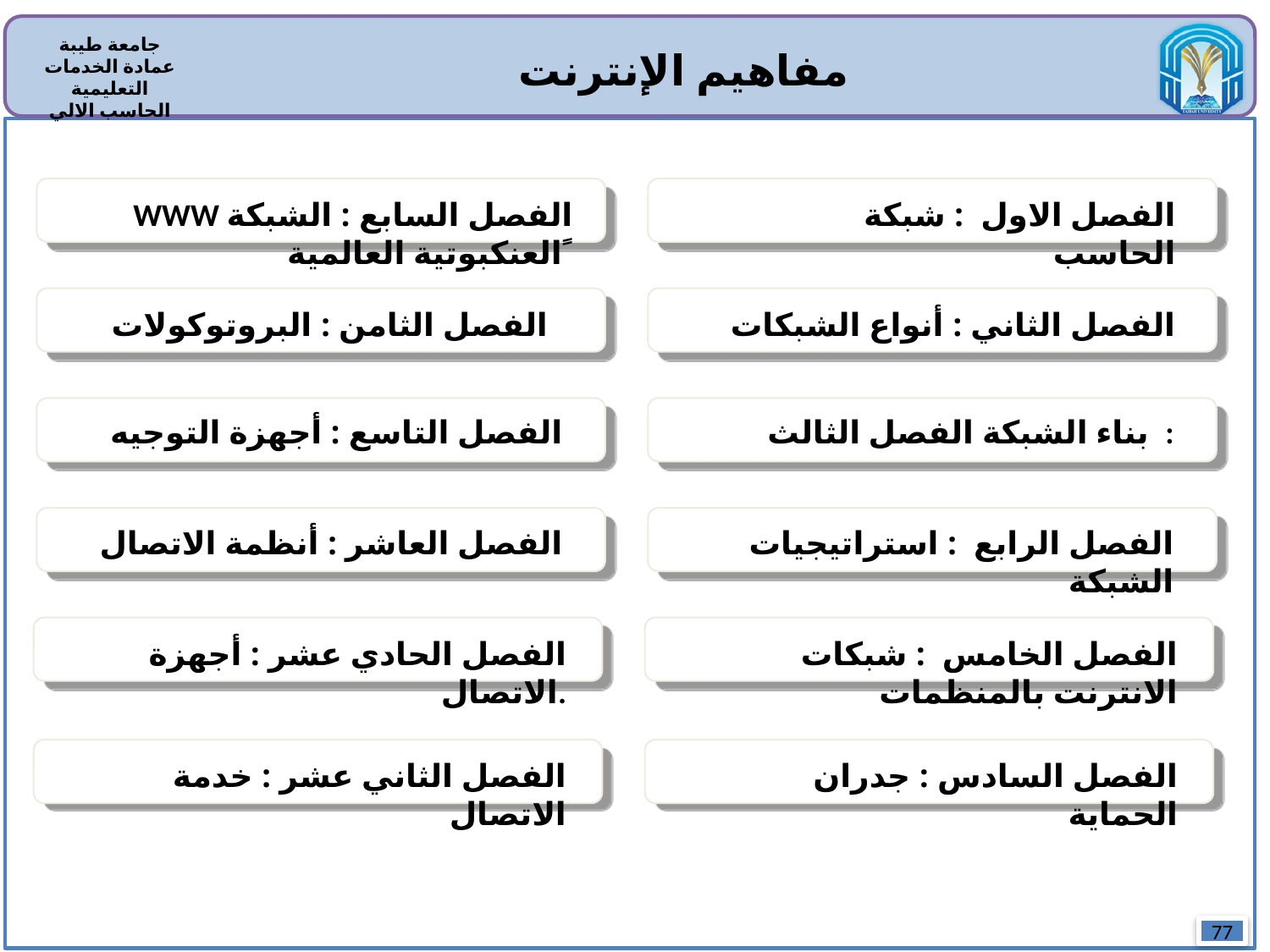

مفاهيم الإنترنت

WWW الفصل السابع : الشبكة العنكبوتية العالمية ً
الفصل الاول  : شبكة الحاسب

الفصل الثامن : البروتوكولات
الفصل الثاني : أنواع الشبكات

 الفصل التاسع : أجهزة التوجيه
بناء الشبكة الفصل الثالث  :

الفصل العاشر : أنظمة الاتصال
الفصل الرابع  : استراتيجيات الشبكة

الفصل الحادي عشر : أجهزة الاتصال.
الفصل الخامس  : شبكات الانترنت بالمنظمات

الفصل الثاني عشر : خدمة الاتصال
الفصل السادس : جدران الحماية